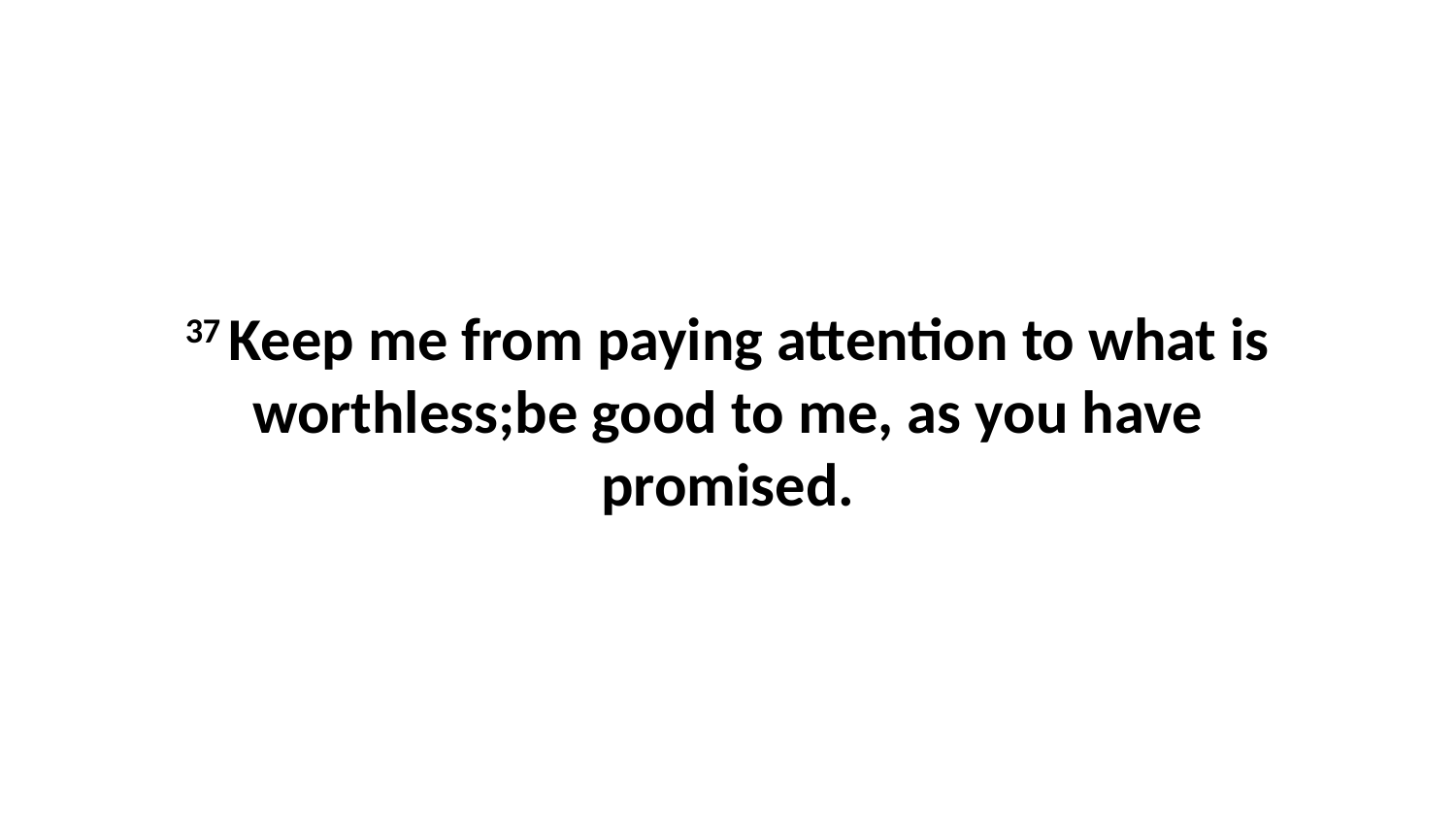

37 Keep me from paying attention to what is worthless;be good to me, as you have promised.